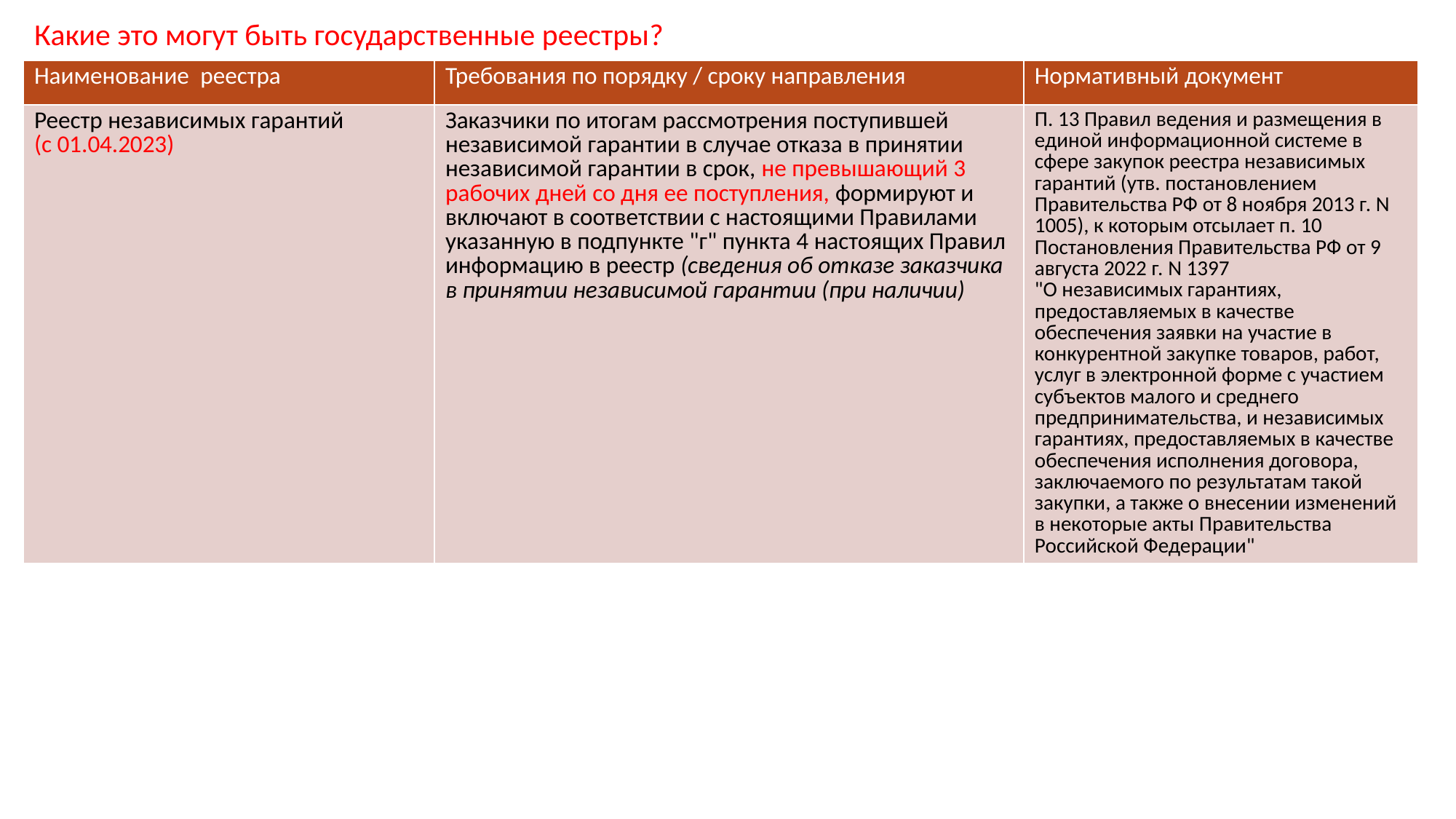

# Какие это могут быть государственные реестры?
| Наименование реестра | Требования по порядку / сроку направления | Нормативный документ |
| --- | --- | --- |
| Реестр независимых гарантий (с 01.04.2023) | Заказчики по итогам рассмотрения поступившей независимой гарантии в случае отказа в принятии независимой гарантии в срок, не превышающий 3 рабочих дней со дня ее поступления, формируют и включают в соответствии с настоящими Правилами указанную в подпункте "г" пункта 4 настоящих Правил информацию в реестр (сведения об отказе заказчика в принятии независимой гарантии (при наличии) | П. 13 Правил ведения и размещения в единой информационной системе в сфере закупок реестра независимых гарантий (утв. постановлением Правительства РФ от 8 ноября 2013 г. N 1005), к которым отсылает п. 10 Постановления Правительства РФ от 9 августа 2022 г. N 1397 "О независимых гарантиях, предоставляемых в качестве обеспечения заявки на участие в конкурентной закупке товаров, работ, услуг в электронной форме с участием субъектов малого и среднего предпринимательства, и независимых гарантиях, предоставляемых в качестве обеспечения исполнения договора, заключаемого по результатам такой закупки, а также о внесении изменений в некоторые акты Правительства Российской Федерации" |